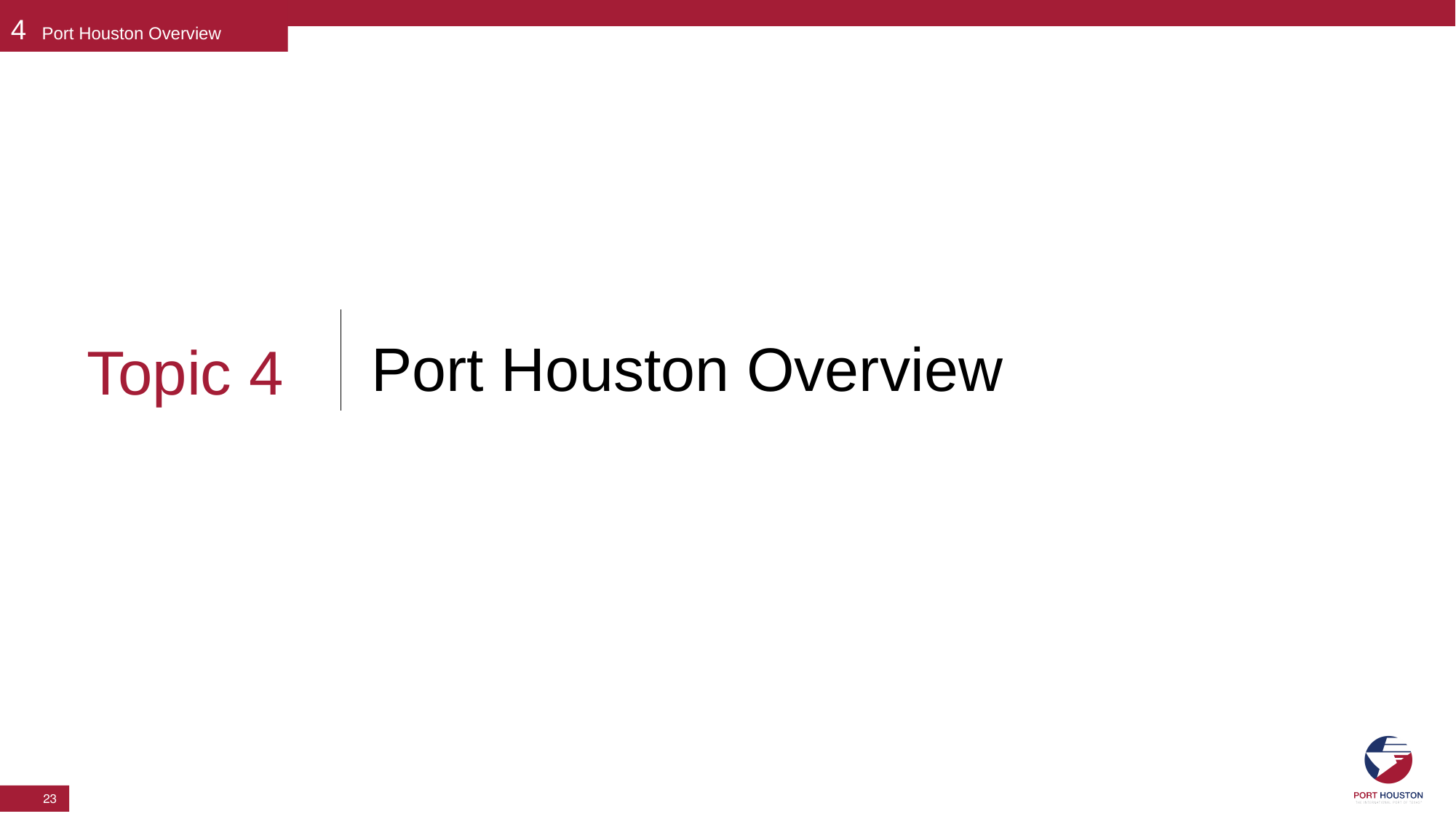

4  Port Houston Overview

Port Houston Overview
Topic 4